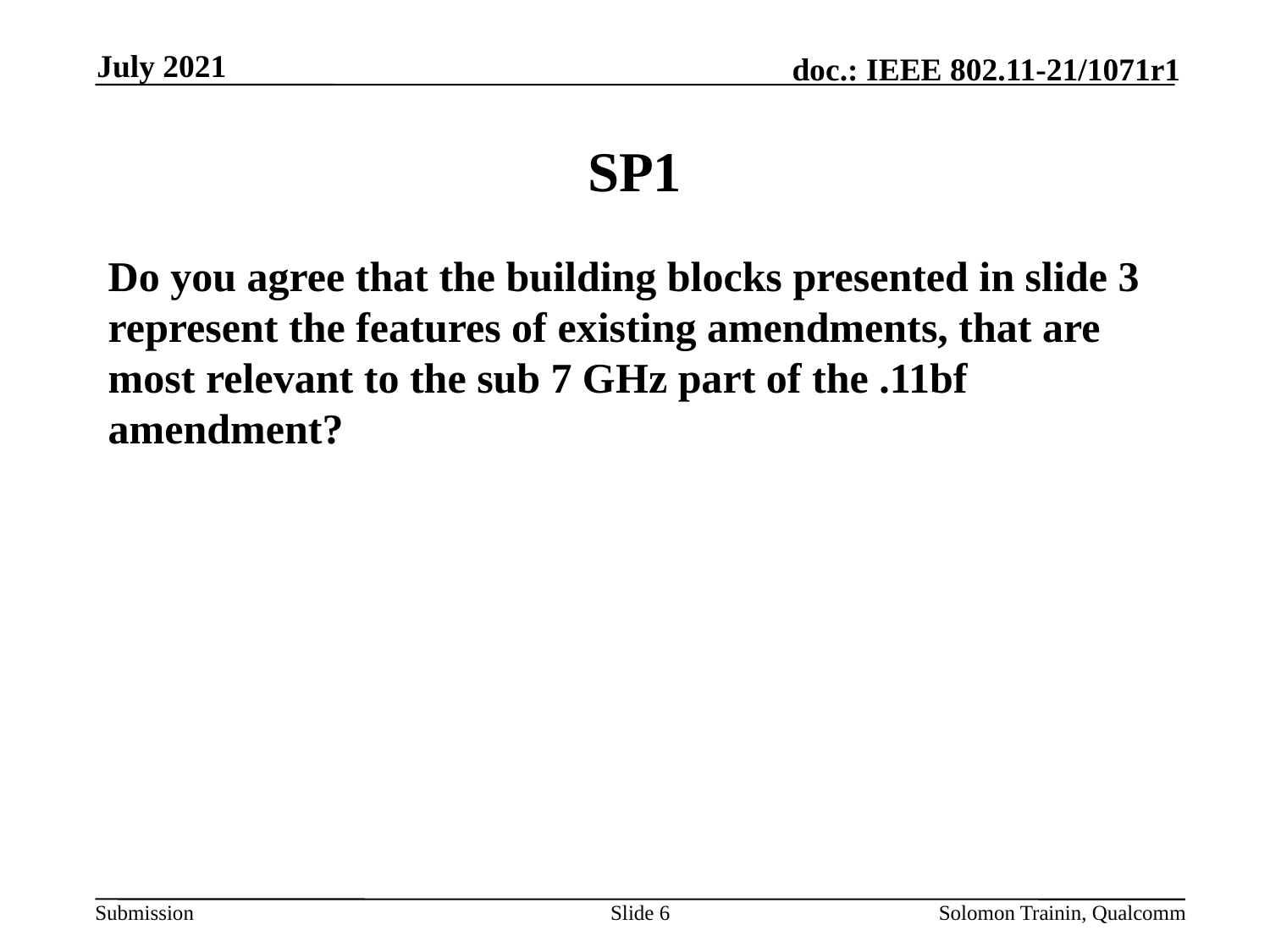

July 2021
# SP1
Do you agree that the building blocks presented in slide 3 represent the features of existing amendments, that are most relevant to the sub 7 GHz part of the .11bf amendment?
Slide 6
Solomon Trainin, Qualcomm